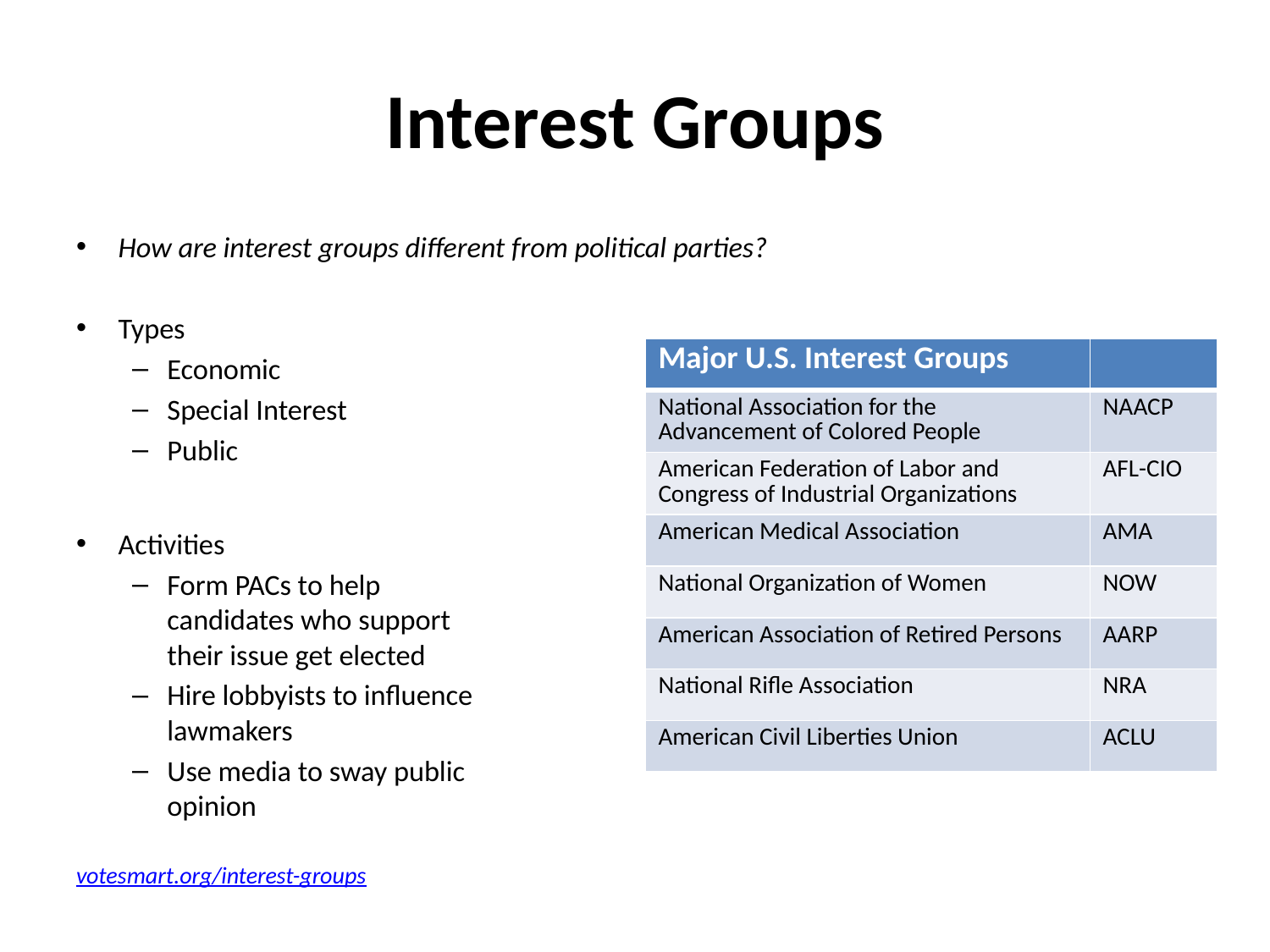

# Interest Groups
How are interest groups different from political parties?

Types
Economic
Special Interest
Public

Activities
Form PACs to help
candidates who support
their issue get elected
Hire lobbyists to influence
lawmakers
Use media to sway public
opinion

votesmart.org/interest-groups

| Major U.S. Interest Groups |  |
| --- | --- |
| National Association for the Advancement of Colored People | NAACP |
| American Federation of Labor and Congress of Industrial Organizations | AFL-CIO |
| American Medical Association | AMA |
| National Organization of Women | NOW |
| American Association of Retired Persons | AARP |
| National Rifle Association | NRA |
| American Civil Liberties Union | ACLU |